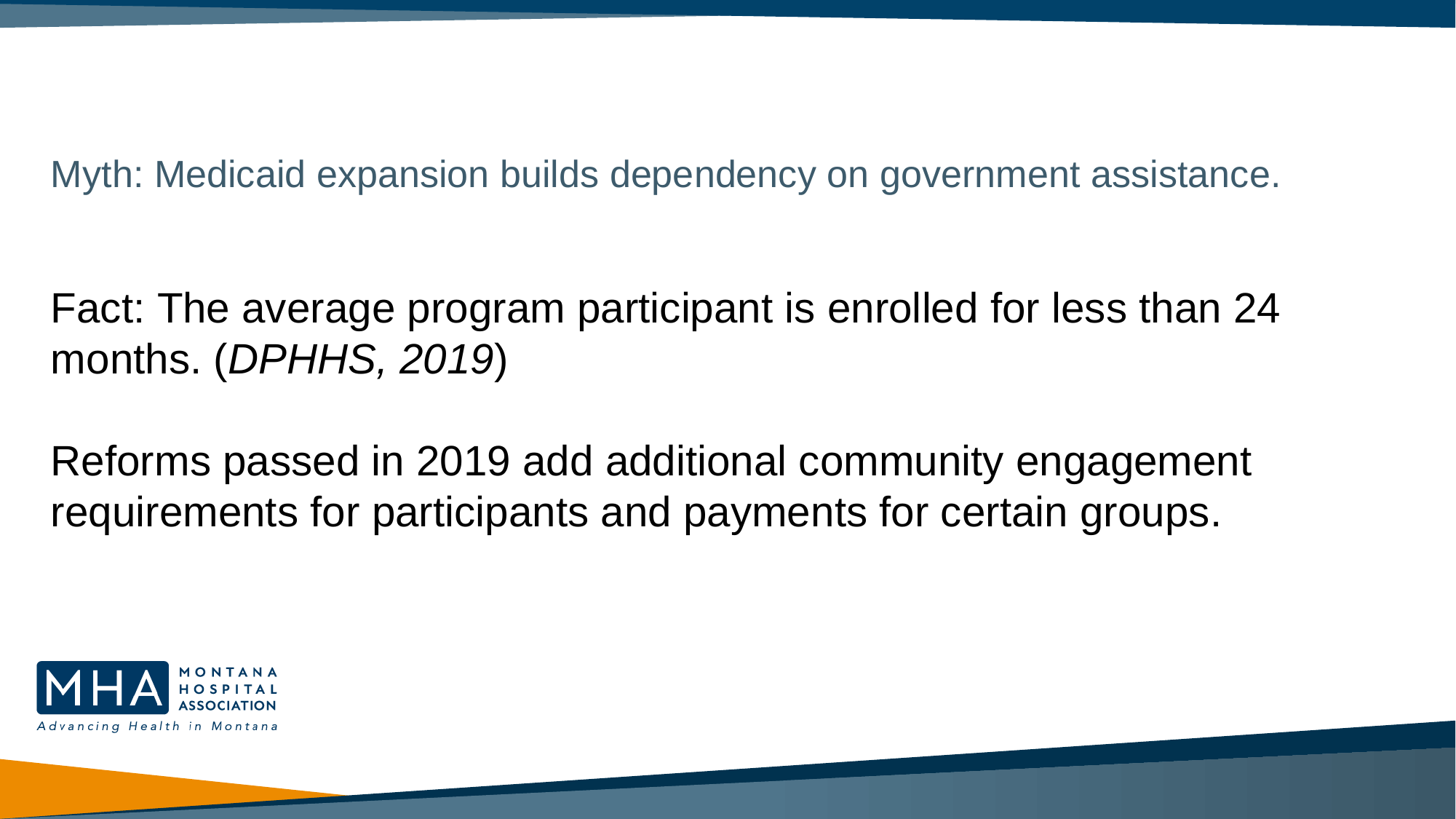

# Myth: Medicaid expansion builds dependency on government assistance.
Fact: The average program participant is enrolled for less than 24 months. (DPHHS, 2019)

Reforms passed in 2019 add additional community engagement requirements for participants and payments for certain groups.